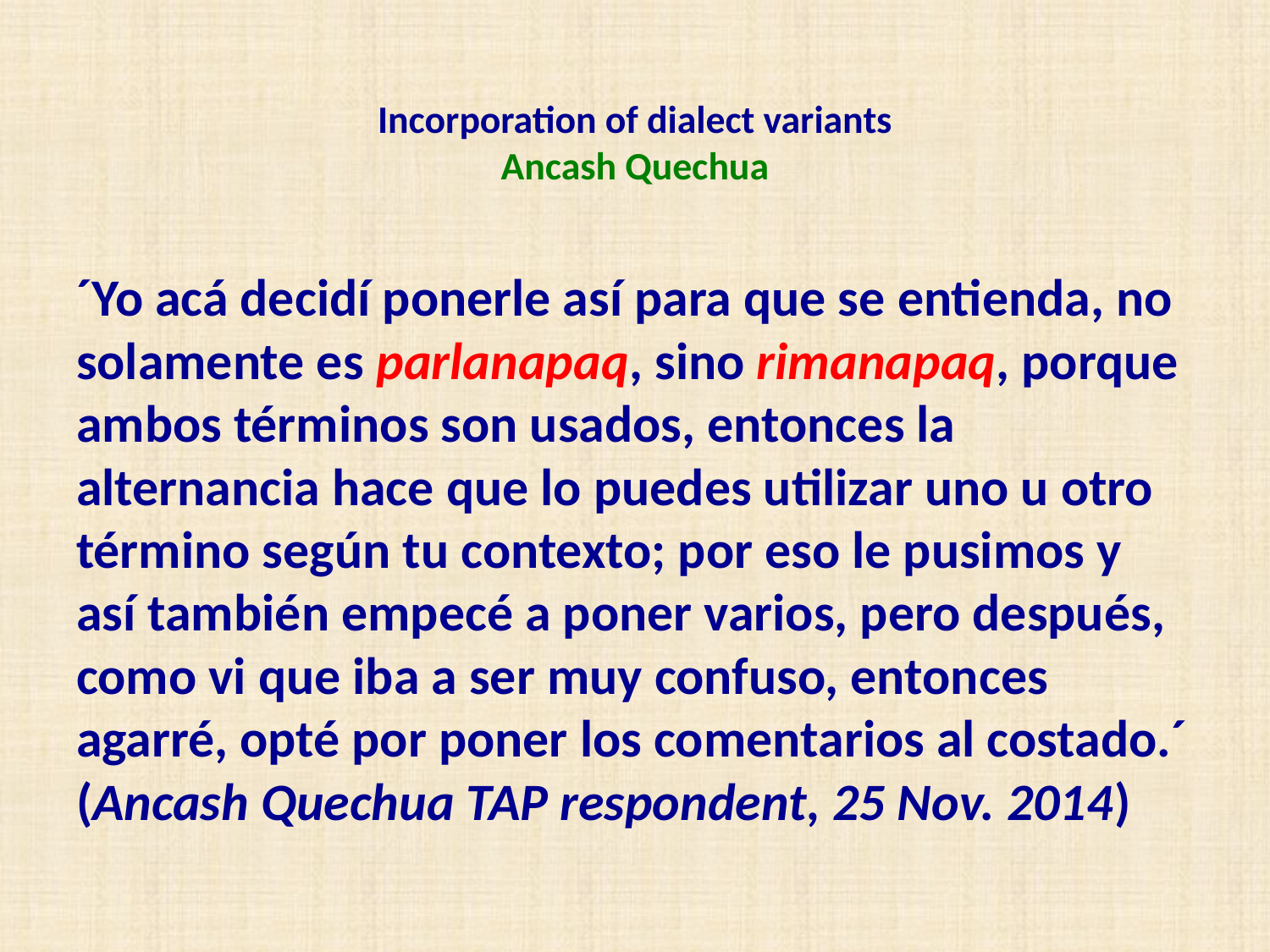

# Incorporation of dialect variants Ancash Quechua
´Yo acá decidí ponerle así para que se entienda, no solamente es parlanapaq, sino rimanapaq, porque ambos términos son usados, entonces la alternancia hace que lo puedes utilizar uno u otro término según tu contexto; por eso le pusimos y así también empecé a poner varios, pero después, como vi que iba a ser muy confuso, entonces agarré, opté por poner los comentarios al costado.´ (Ancash Quechua TAP respondent, 25 Nov. 2014)